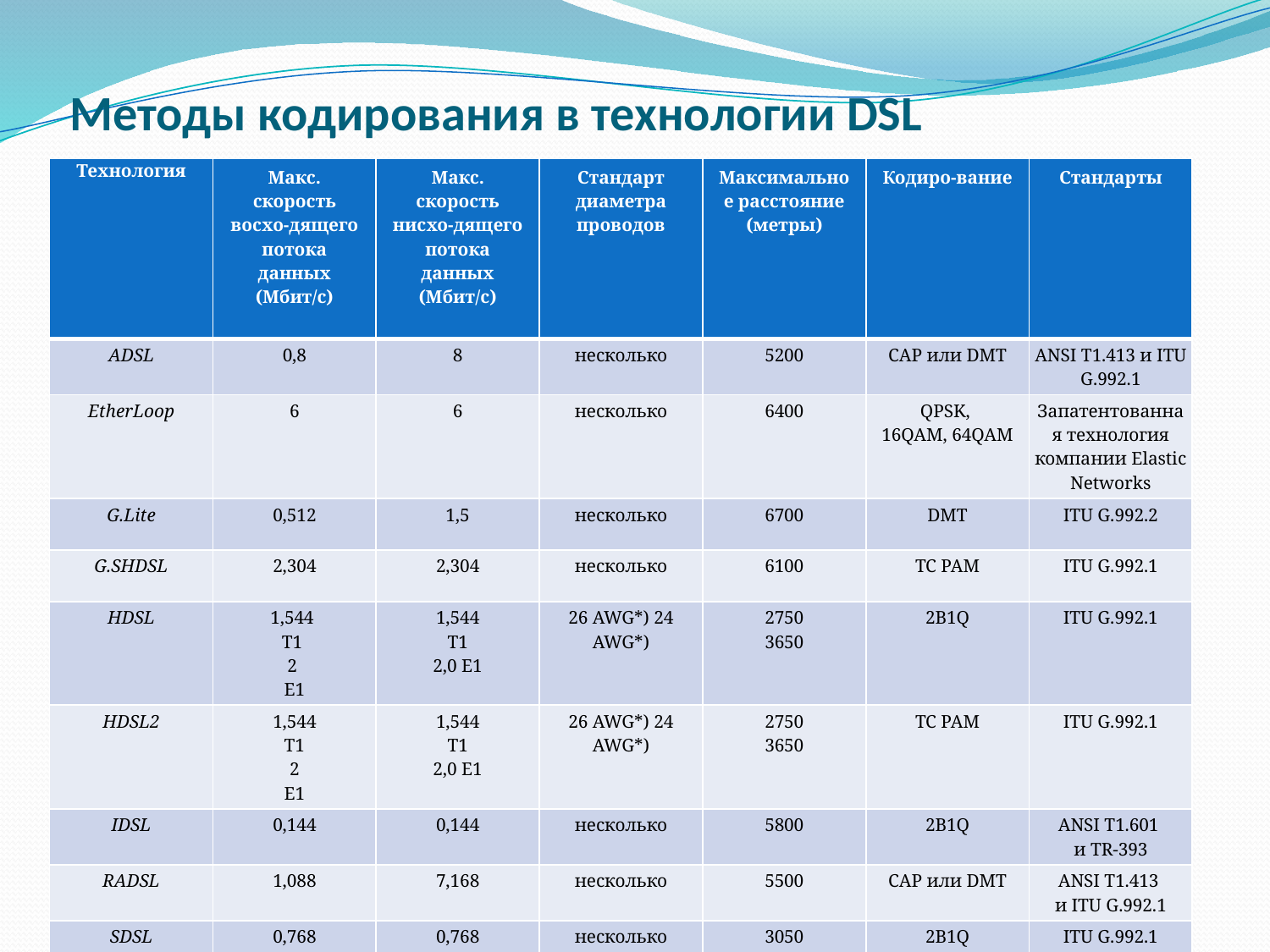

# Методы кодирования в технологии DSL
| Технология | Макс. скорость восхо-дящего потока данных (Мбит/с) | Макс. скорость нисхо-дящего потока данных (Мбит/с) | Стандарт диаметра проводов | Максимальное расстояние (метры) | Кодиро-вание | Стандарты |
| --- | --- | --- | --- | --- | --- | --- |
| ADSL | 0,8 | 8 | несколько | 5200 | САР или DMT | ANSI T1.413 и ITU G.992.1 |
| EtherLoop | 6 | 6 | несколько | 6400 | QPSK, 16QAM, 64QAM | Запатентованная технология компании Elastic Networks |
| G.Lite | 0,512 | 1,5 | несколько | 6700 | DMT | ITU G.992.2 |
| G.SHDSL | 2,304 | 2,304 | несколько | 6100 | TC PAM | ITU G.992.1 |
| HDSL | 1,544 Т1 2 Е1 | 1,544 Т1 2,0 Е1 | 26 AWG\*) 24 AWG\*) | 2750 3650 | 2B1Q | ITU G.992.1 |
| HDSL2 | 1,544 Т1 2 Е1 | 1,544 Т1 2,0 Е1 | 26 AWG\*) 24 AWG\*) | 2750 3650 | ТС РАМ | ITU G.992.1 |
| IDSL | 0,144 | 0,144 | несколько | 5800 | 2B1Q | ANSI T1.601 и TR-393 |
| RADSL | 1,088 | 7,168 | несколько | 5500 | САР или DMT | ANSI T1.413 и ITU G.992.1 |
| SDSL | 0,768 | 0,768 | несколько | 3050 | 2B1Q | ITU G.992.1 |
| VDSL | 20 | 52 | несколько | 910 | CAP/DMT/ DWMT/SLC | TBD |